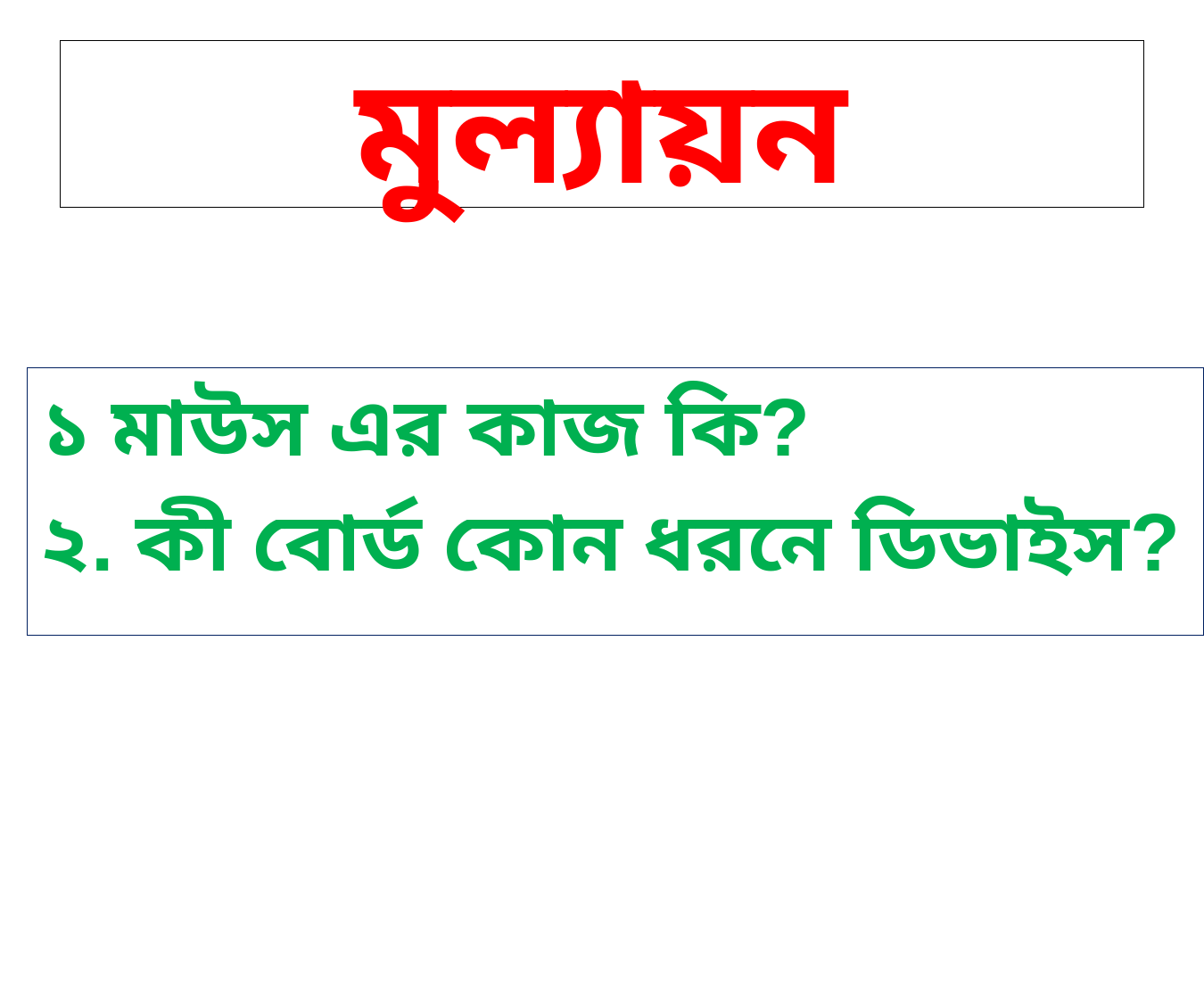

# মুল্যায়ন
১ মাউস এর কাজ কি?
২. কী বোর্ড কোন ধরনে ডিভাইস?